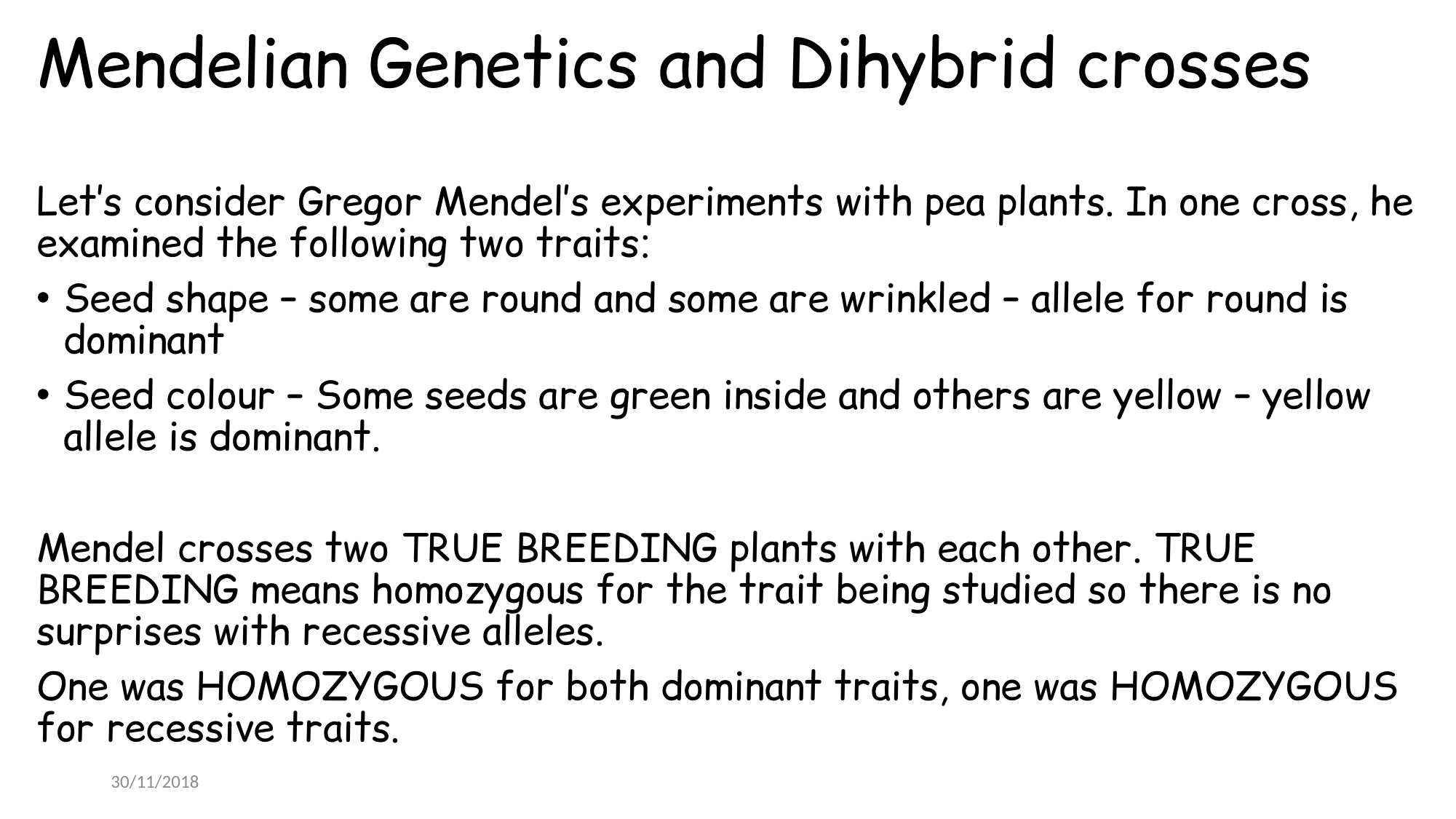

# Mendelian Genetics and Dihybrid crosses
Let’s consider Gregor Mendel’s experiments with pea plants. In one cross, he examined the following two traits:
Seed shape – some are round and some are wrinkled – allele for round is dominant
Seed colour – Some seeds are green inside and others are yellow – yellow allele is dominant.

Mendel crosses two TRUE BREEDING plants with each other. TRUE BREEDING means homozygous for the trait being studied so there is no surprises with recessive alleles.
One was HOMOZYGOUS for both dominant traits, one was HOMOZYGOUS for recessive traits.
30/11/2018